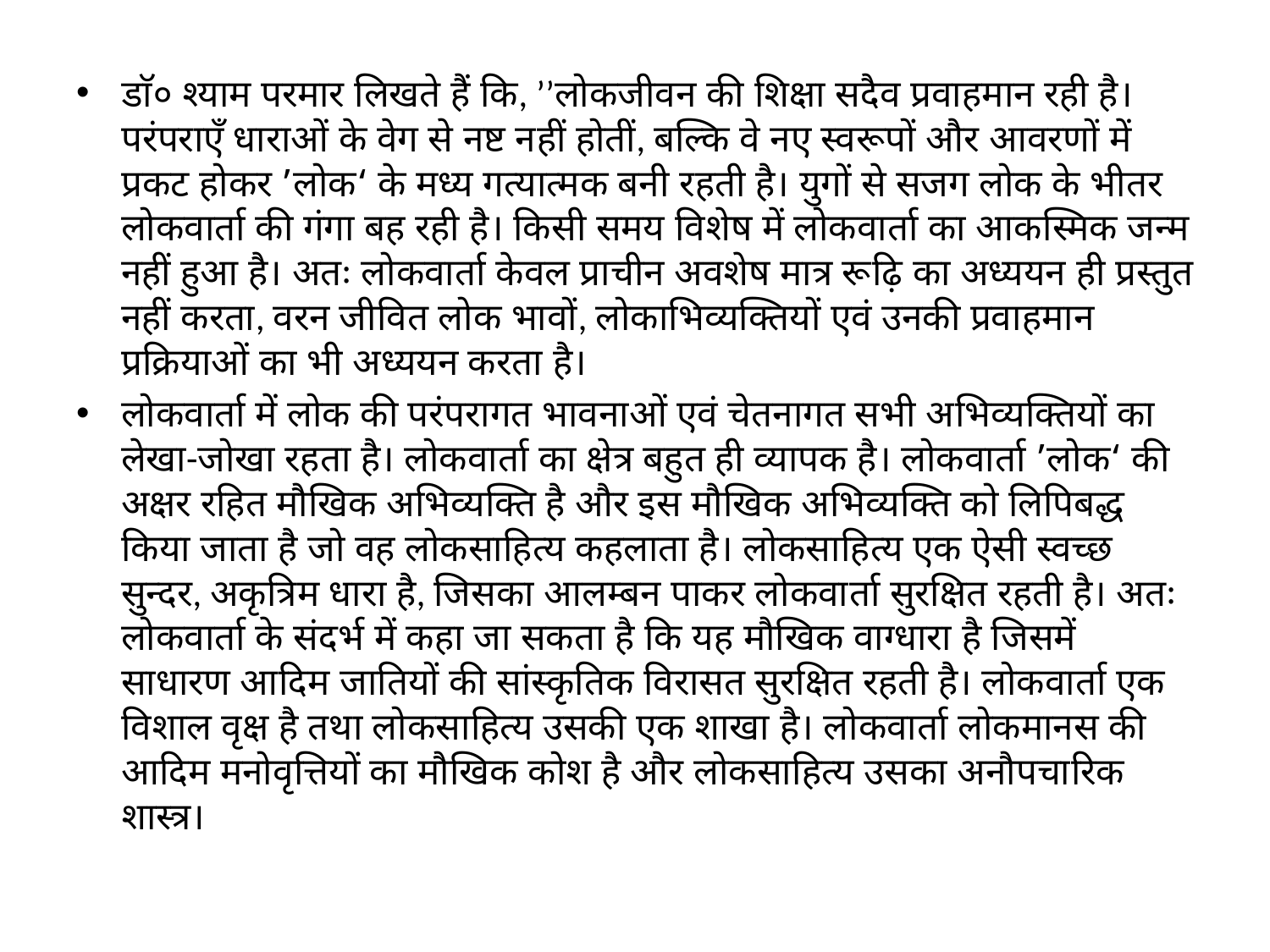

डाॅ० श्याम परमार लिखते हैं कि, ’’लोकजीवन की शिक्षा सदैव प्रवाहमान रही है। परंपराएँ धाराओं के वेग से नष्ट नहीं होतीं, बल्कि वे नए स्वरूपों और आवरणों में प्रकट होकर ’लोक‘ के मध्य गत्यात्मक बनी रहती है। युगों से सजग लोक के भीतर लोकवार्ता की गंगा बह रही है। किसी समय विशेष में लोकवार्ता का आकस्मिक जन्म नहीं हुआ है। अतः लोकवार्ता केवल प्राचीन अवशेष मात्र रूढ़ि का अध्ययन ही प्रस्तुत नहीं करता, वरन जीवित लोक भावों, लोकाभिव्यक्तियों एवं उनकी प्रवाहमान प्रक्रियाओं का भी अध्ययन करता है।
लोकवार्ता में लोक की परंपरागत भावनाओं एवं चेतनागत सभी अभिव्यक्तियों का लेखा-जोखा रहता है। लोकवार्ता का क्षेत्र बहुत ही व्यापक है। लोकवार्ता ’लोक‘ की अक्षर रहित मौखिक अभिव्यक्ति है और इस मौखिक अभिव्यक्ति को लिपिबद्ध किया जाता है जो वह लोकसाहित्य कहलाता है। लोकसाहित्य एक ऐसी स्वच्छ सुन्दर, अकृत्रिम धारा है, जिसका आलम्बन पाकर लोकवार्ता सुरक्षित रहती है। अतः लोकवार्ता के संदर्भ में कहा जा सकता है कि यह मौखिक वाग्धारा है जिसमें साधारण आदिम जातियों की सांस्कृतिक विरासत सुरक्षित रहती है। लोकवार्ता एक विशाल वृक्ष है तथा लोकसाहित्य उसकी एक शाखा है। लोकवार्ता लोकमानस की आदिम मनोवृत्तियों का मौखिक कोश है और लोकसाहित्य उसका अनौपचारिक शास्त्र।